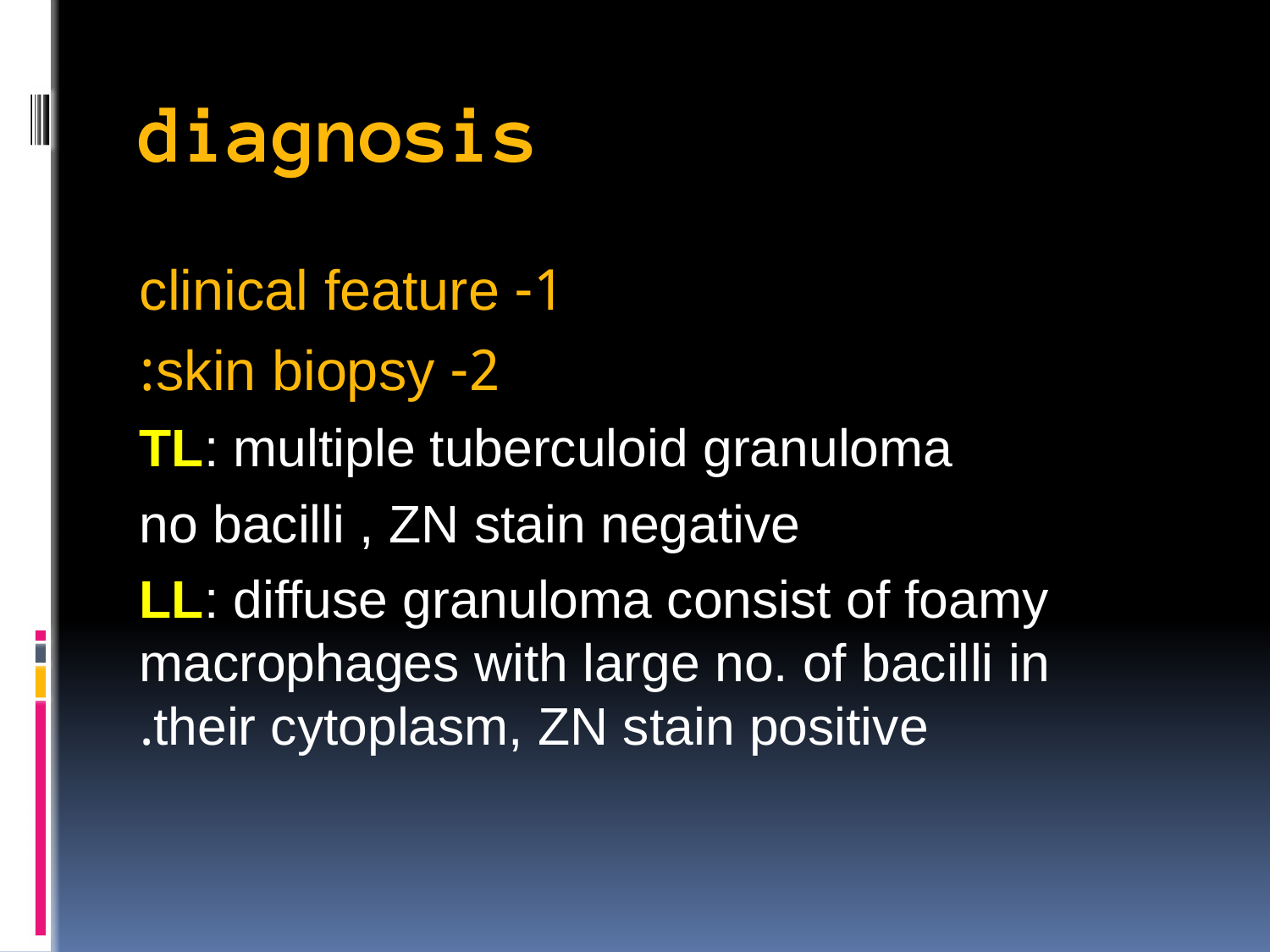

# diagnosis
1- clinical feature
2- skin biopsy:
      TL: multiple tuberculoid granuloma
            no bacilli , ZN stain negative
      LL: diffuse granuloma consist of foamy macrophages with large no. of bacilli in their cytoplasm, ZN stain positive.